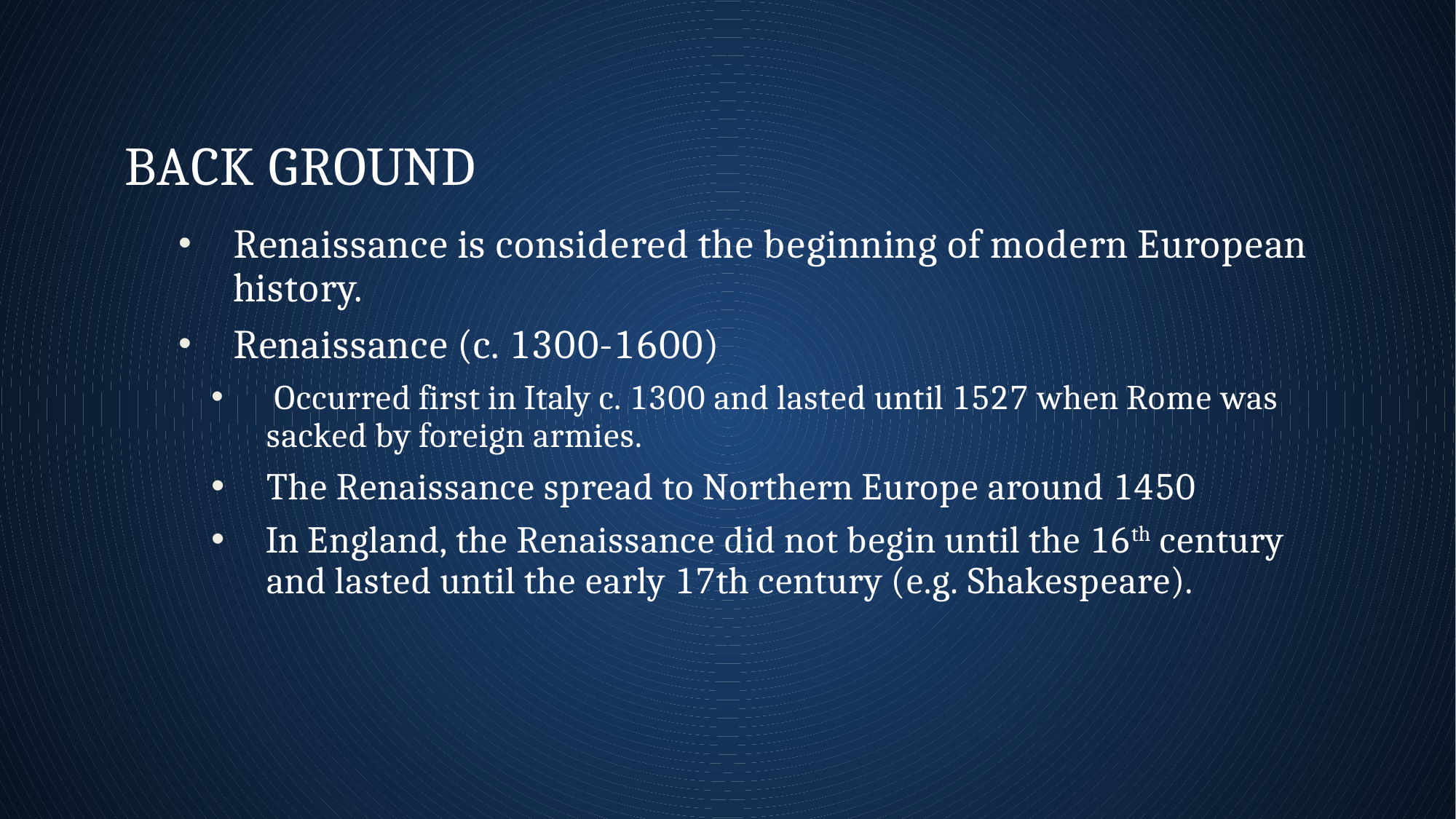

# Back Ground
Renaissance is considered the beginning of modern European history.
Renaissance (c. 1300-1600)
 Occurred first in Italy c. 1300 and lasted until 1527 when Rome was sacked by foreign armies.
The Renaissance spread to Northern Europe around 1450
In England, the Renaissance did not begin until the 16th century and lasted until the early 17th century (e.g. Shakespeare).